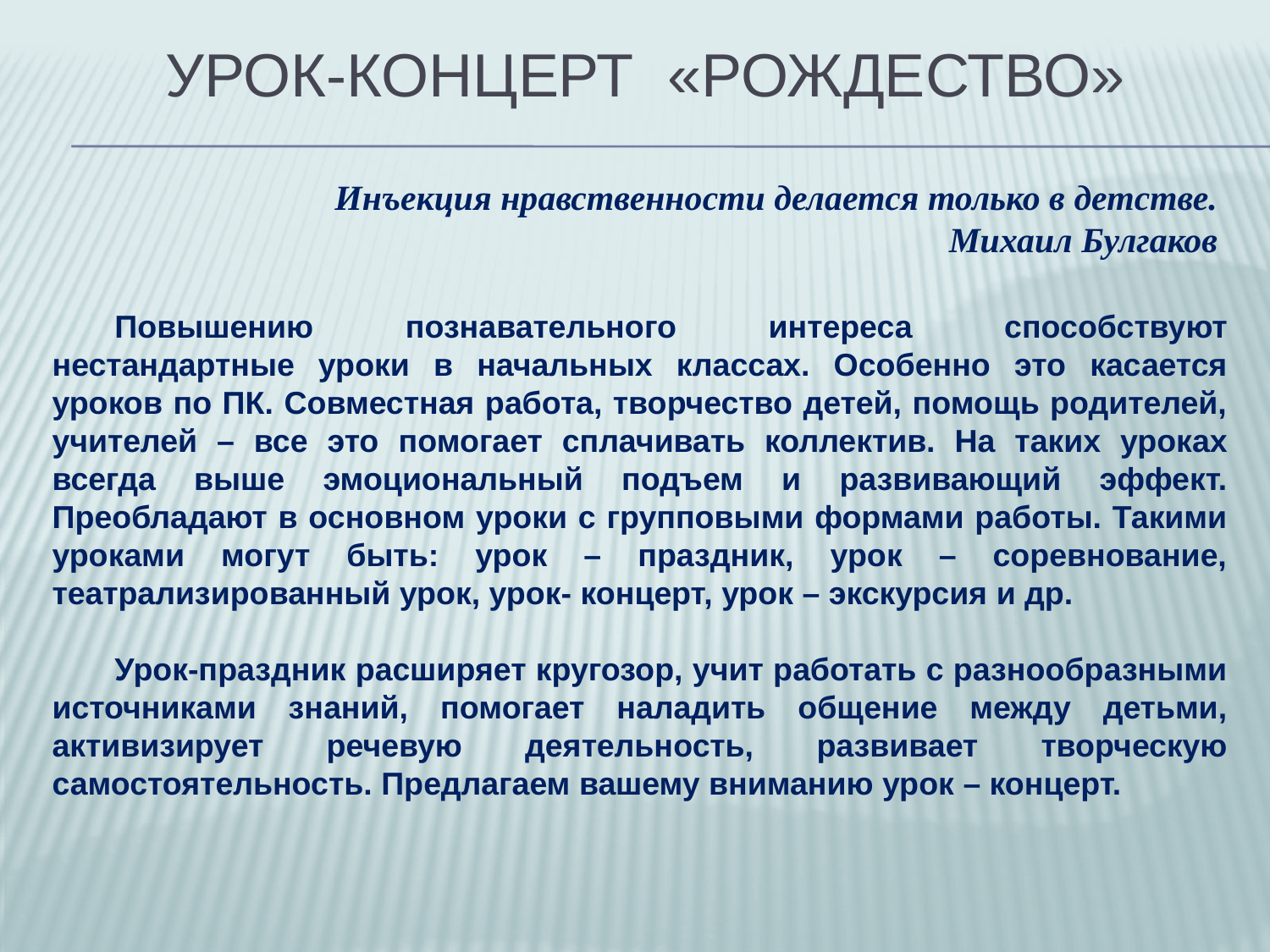

# Урок-концерт  «Рождество»
Инъекция нравственности делается только в детстве.
Михаил Булгаков
Повышению познавательного интереса способствуют нестандартные уроки в начальных классах. Особенно это касается уроков по ПК. Совместная работа, творчество детей, помощь родителей, учителей – все это помогает сплачивать коллектив. На таких уроках всегда выше эмоциональный подъем и развивающий эффект. Преобладают в основном уроки с групповыми формами работы. Такими уроками могут быть: урок – праздник, урок – соревнование, театрализированный урок, урок- концерт, урок – экскурсия и др.

Урок-праздник расширяет кругозор, учит работать с разнообразными источниками знаний, помогает наладить общение между детьми, активизирует речевую деятельность, развивает творческую самостоятельность. Предлагаем вашему вниманию урок – концерт.